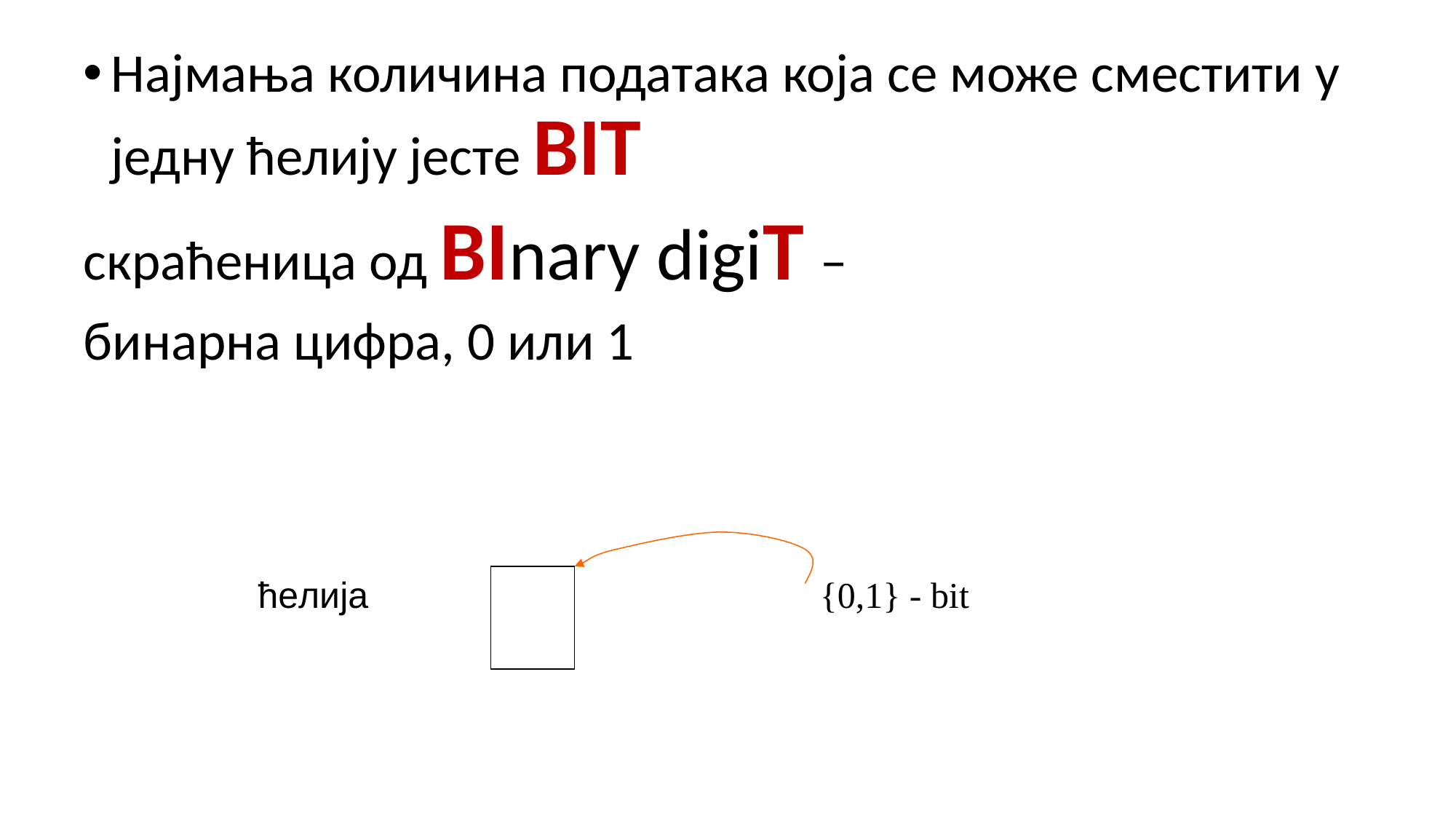

Најмања количина података која се може сместити у једну ћелију јесте BIT
скраћеница од BInary digiT –
бинарна цифра, 0 или 1

#

{0,1} - bit
ћeлија